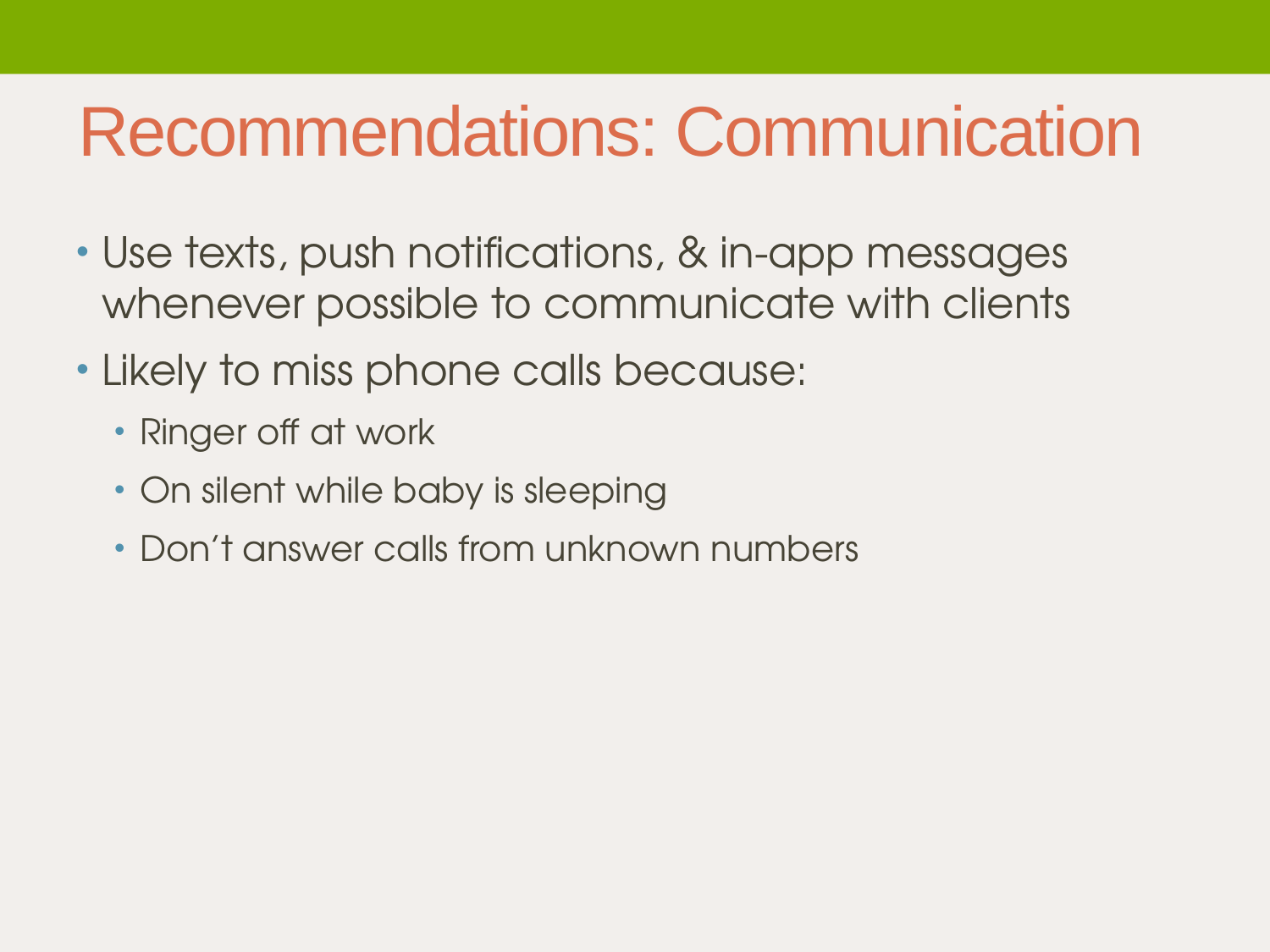

Recommendations: Communication
Use texts, push notifications, & in-app messages whenever possible to communicate with clients
Likely to miss phone calls because:
Ringer off at work
On silent while baby is sleeping
Don’t answer calls from unknown numbers